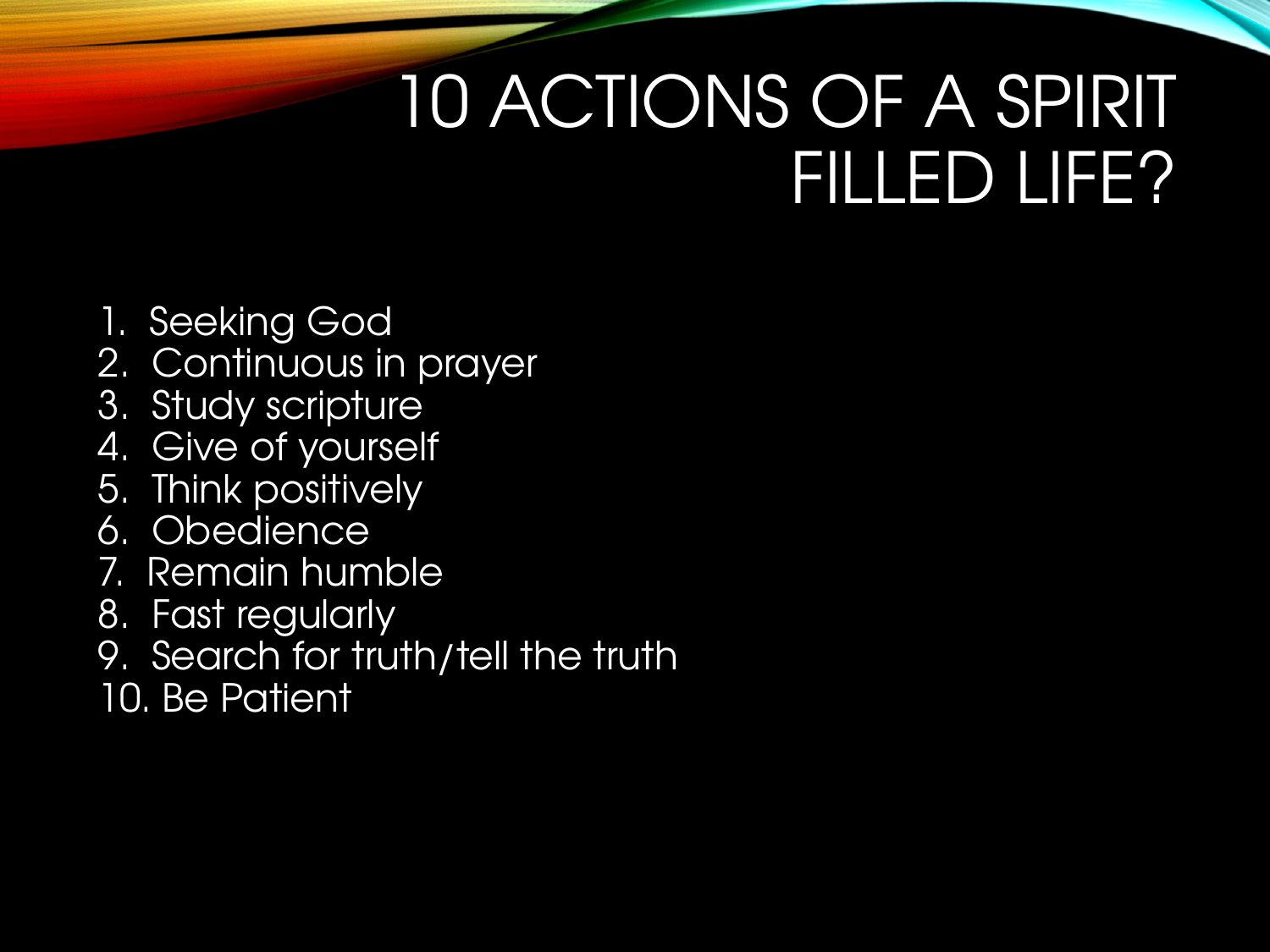

# 10 actions of a spirit filled life?
1.  Seeking God
2.  Continuous in prayer
3.  Study scripture
4.  Give of yourself
5.  Think positively
6.  Obedience
7.  Remain humble
8.  Fast regularly
9.  Search for truth/tell the truth
10. Be Patient